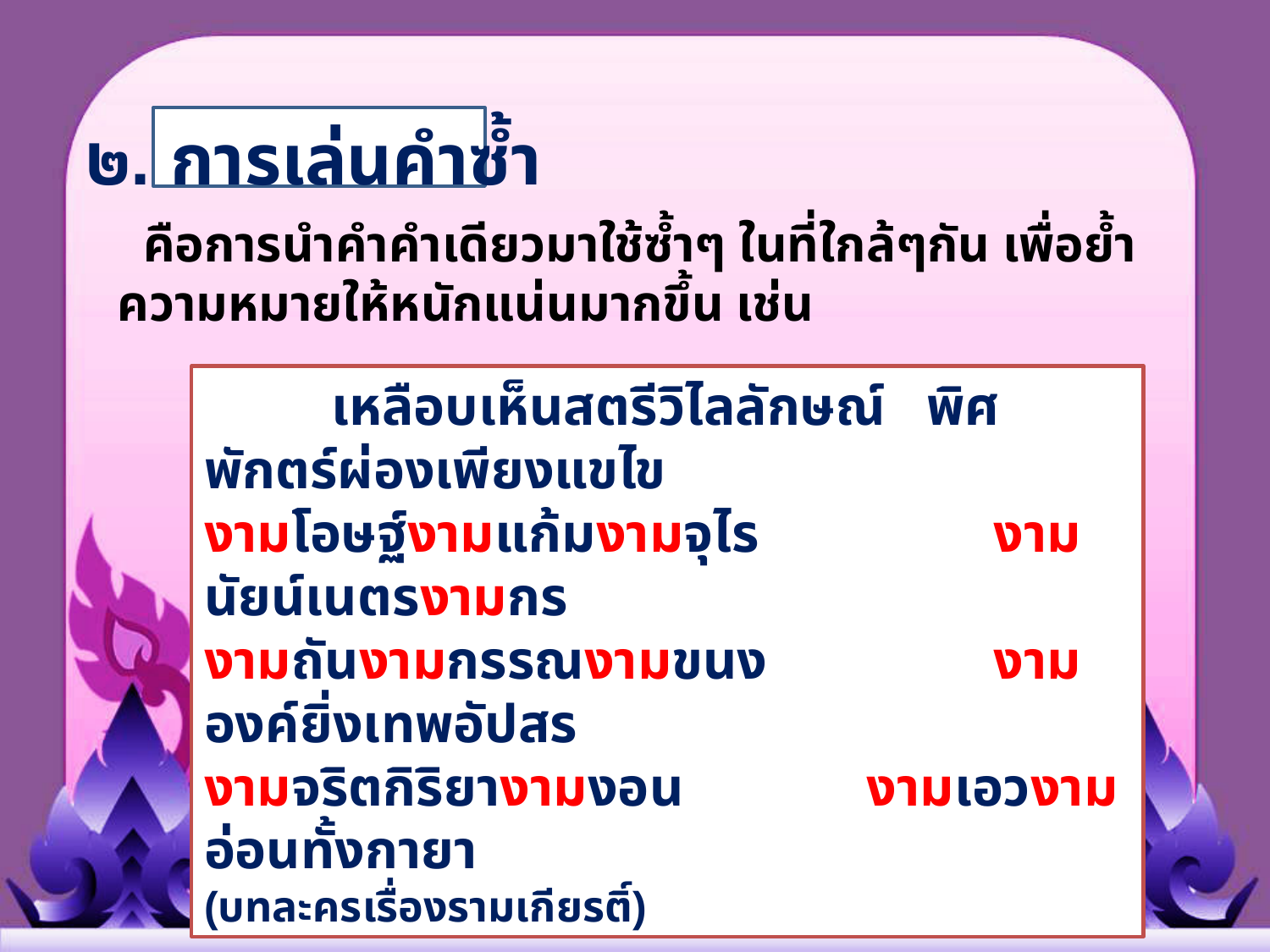

๒. การเล่นคำซ้ำ
  คือการนำคำคำเดียวมาใช้ซ้ำๆ ในที่ใกล้ๆกัน เพื่อย้ำความหมายให้หนักแน่นมากขึ้น เช่น
	เหลือบเห็นสตรีวิไลลักษณ์   พิศพักตร์ผ่องเพียงแขไข
งามโอษฐ์งามแก้มงามจุไร 		  งามนัยน์เนตรงามกร
งามถันงามกรรณงามขนง 		  งามองค์ยิ่งเทพอัปสร
งามจริตกิริยางามงอน 		  งามเอวงามอ่อนทั้งกายา					(บทละครเรื่องรามเกียรติ์)